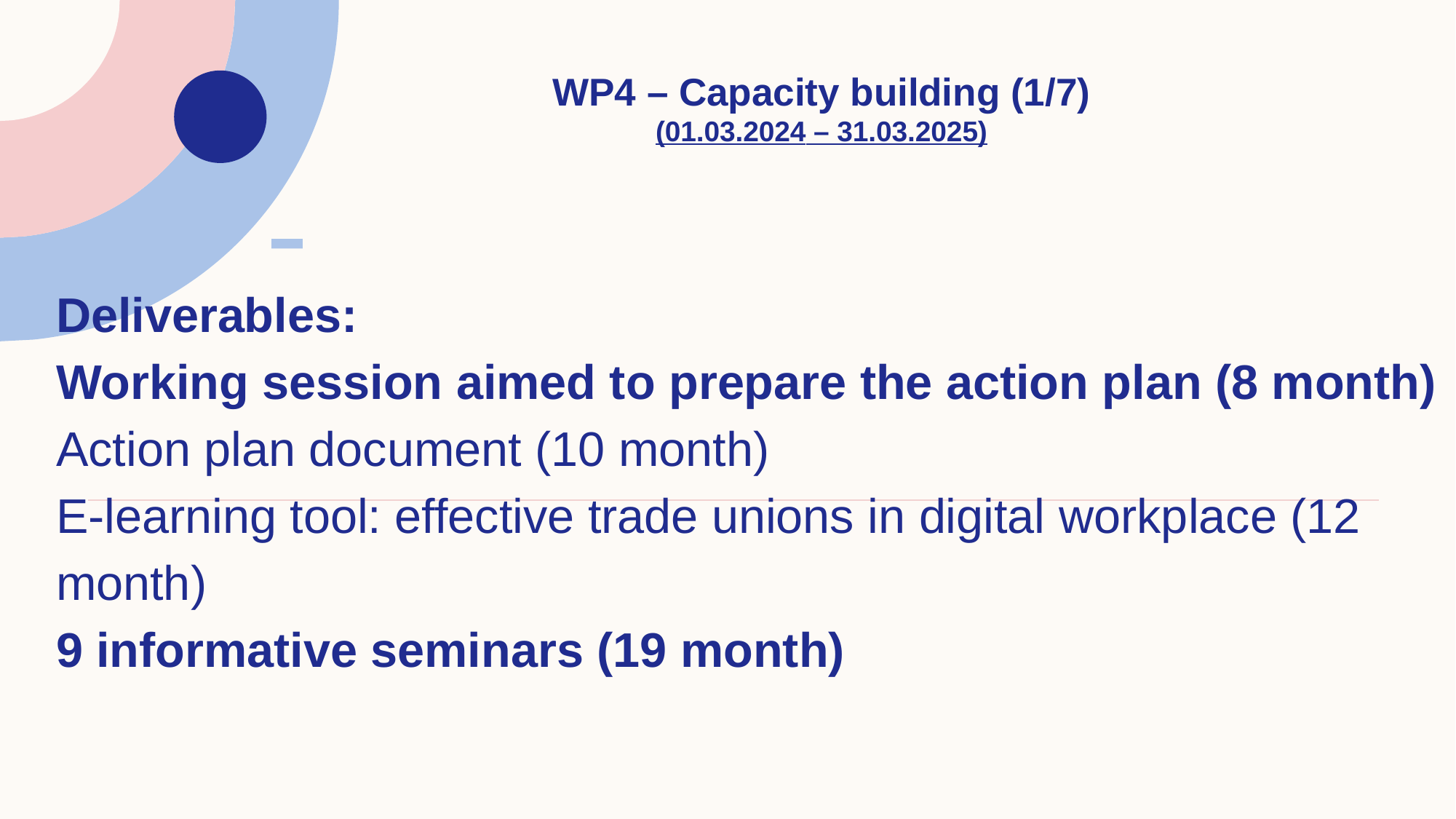

# WP4 – Capacity building (1/7) (01.03.2024 – 31.03.2025)

Deliverables:
Working session aimed to prepare the action plan (8 month)
Action plan document (10 month)
E-learning tool: effective trade unions in digital workplace (12 month)
9 informative seminars (19 month)